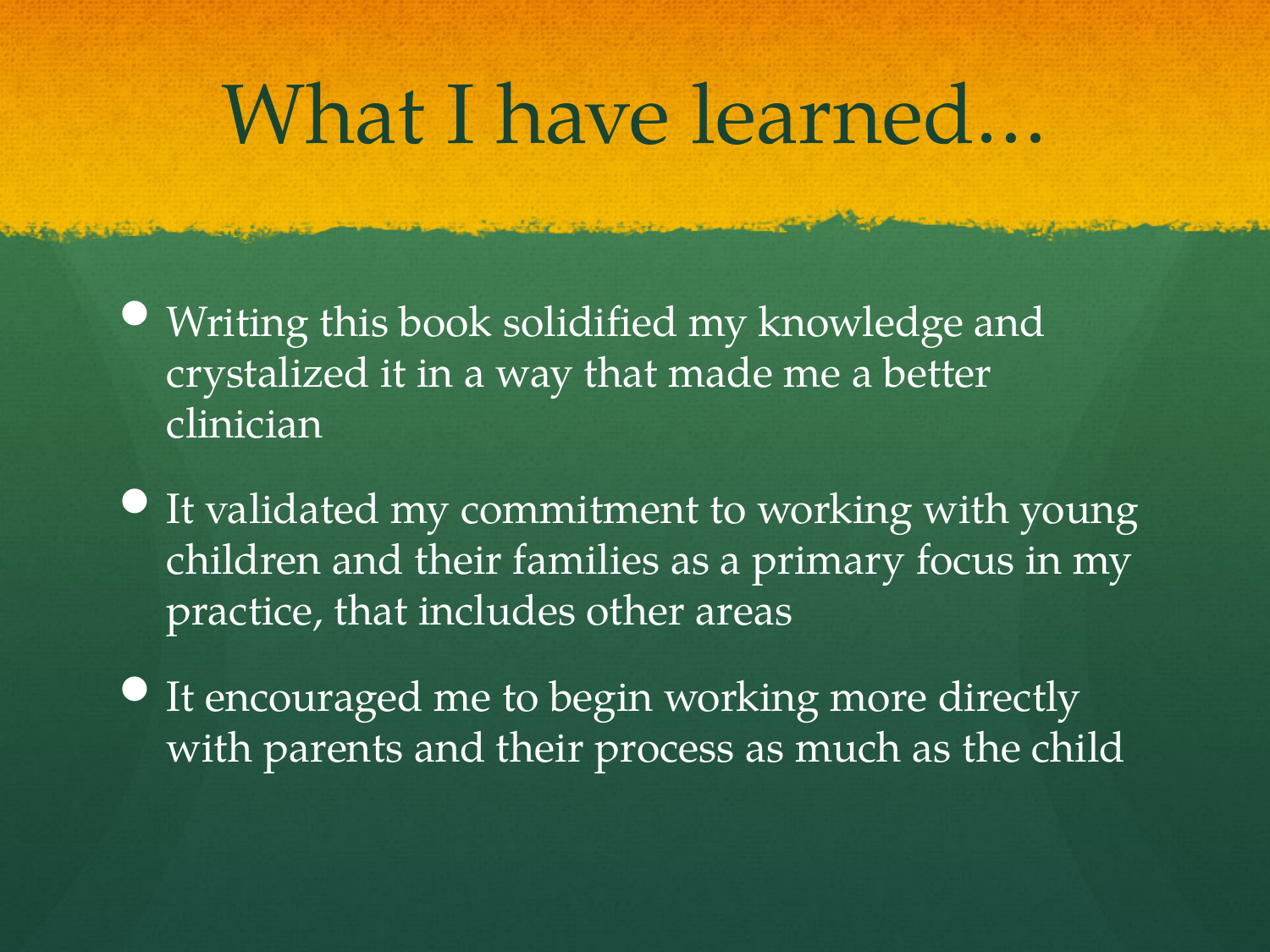

# What I have learned…
Writing this book solidified my knowledge and crystalized it in a way that made me a better clinician
It validated my commitment to working with young children and their families as a primary focus in my practice, that includes other areas
It encouraged me to begin working more directly with parents and their process as much as the child